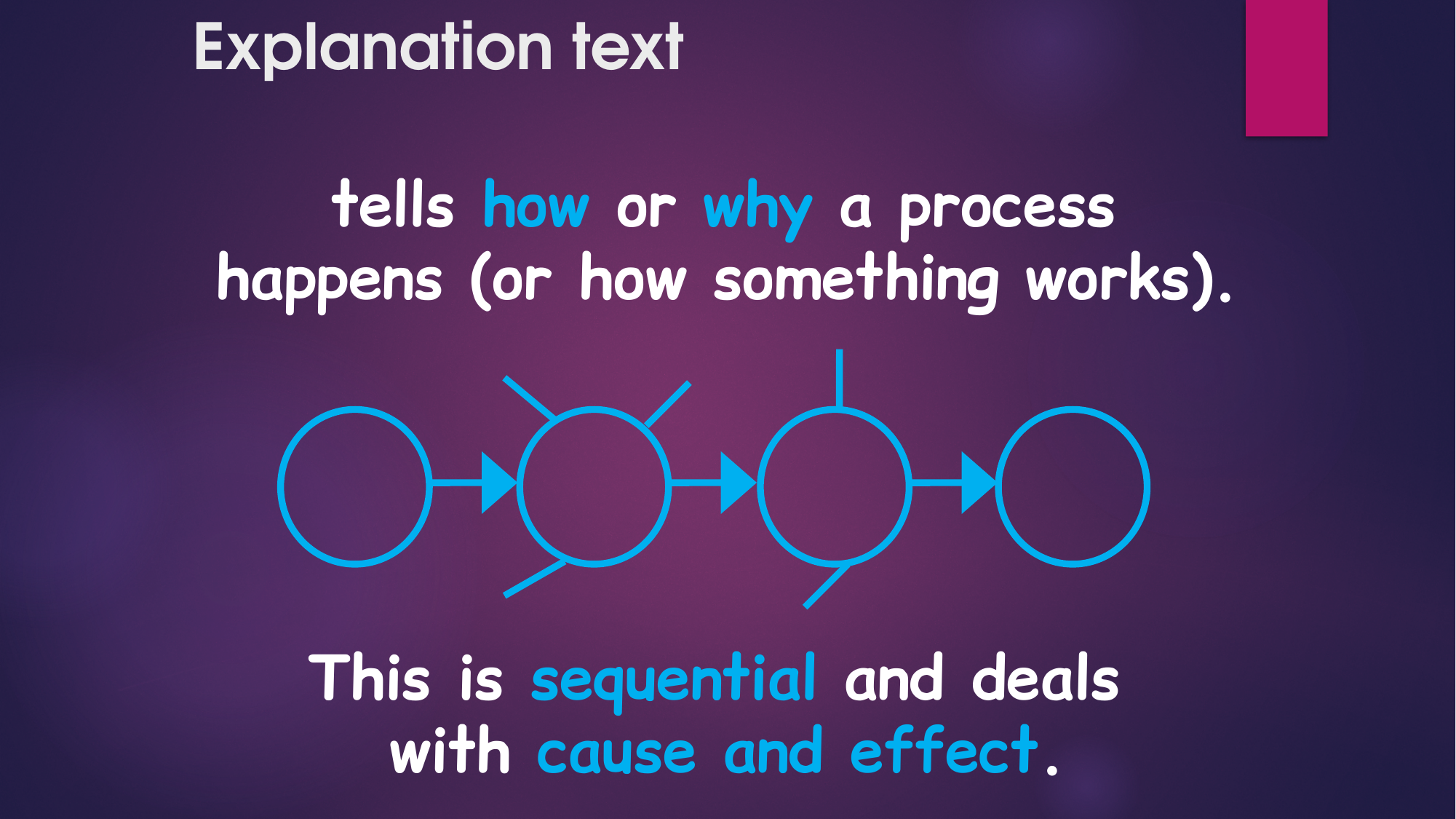

# Explanation text
 tells how or why a process
happens (or how something works).

This is sequential and deals
with cause and effect.